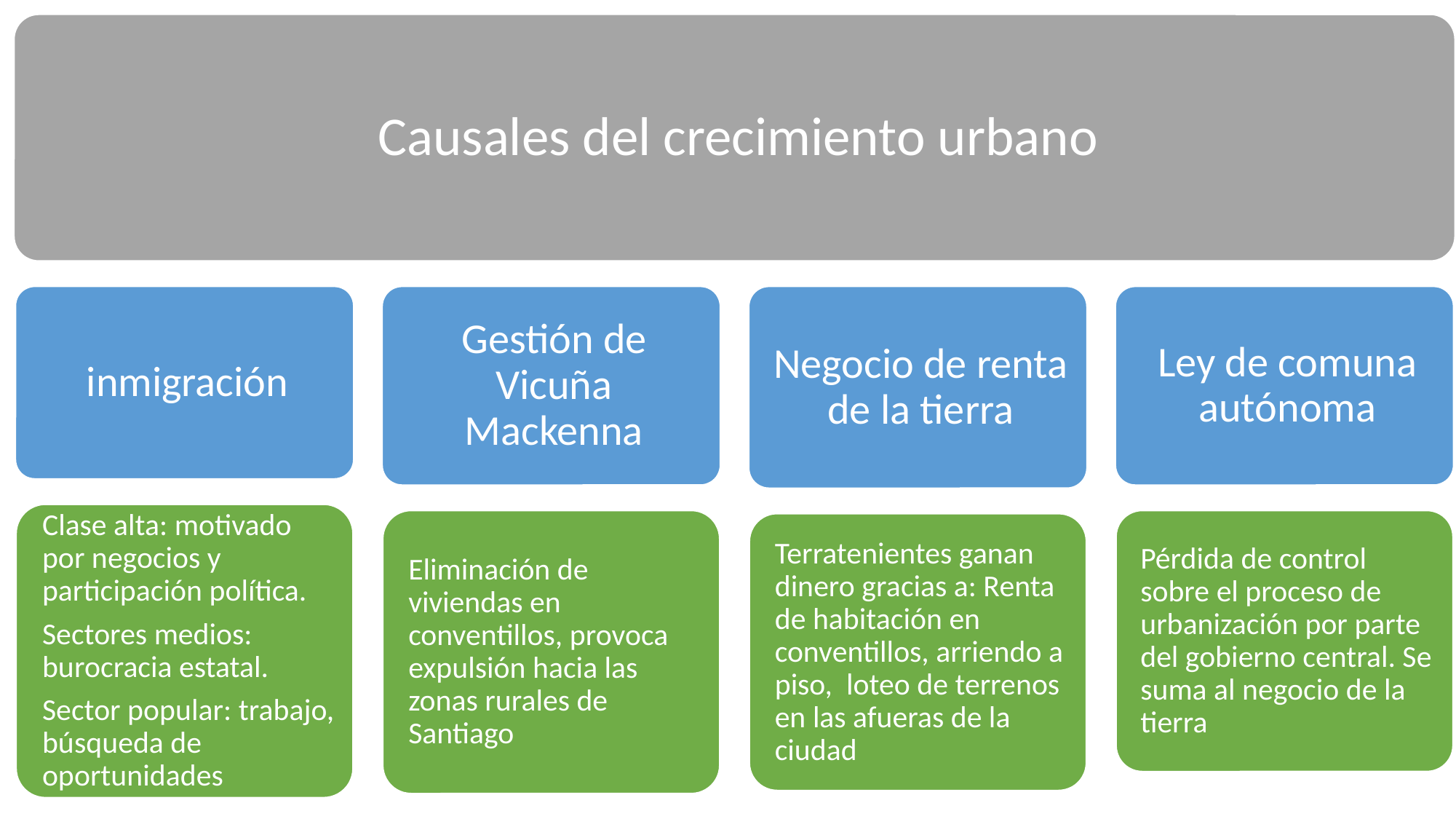

Causales del crecimiento urbano
inmigración
Clase alta: motivado por negocios y participación política.
Sectores medios: burocracia estatal.
Sector popular: trabajo, búsqueda de oportunidades
Gestión de Vicuña Mackenna
Eliminación de viviendas en conventillos, provoca expulsión hacia las zonas rurales de Santiago
Negocio de renta de la tierra
Terratenientes ganan dinero gracias a: Renta de habitación en conventillos, arriendo a piso,  loteo de terrenos en las afueras de la ciudad
Ley de comuna autónoma
Pérdida de control sobre el proceso de urbanización por parte del gobierno central. Se suma al negocio de la tierra
#